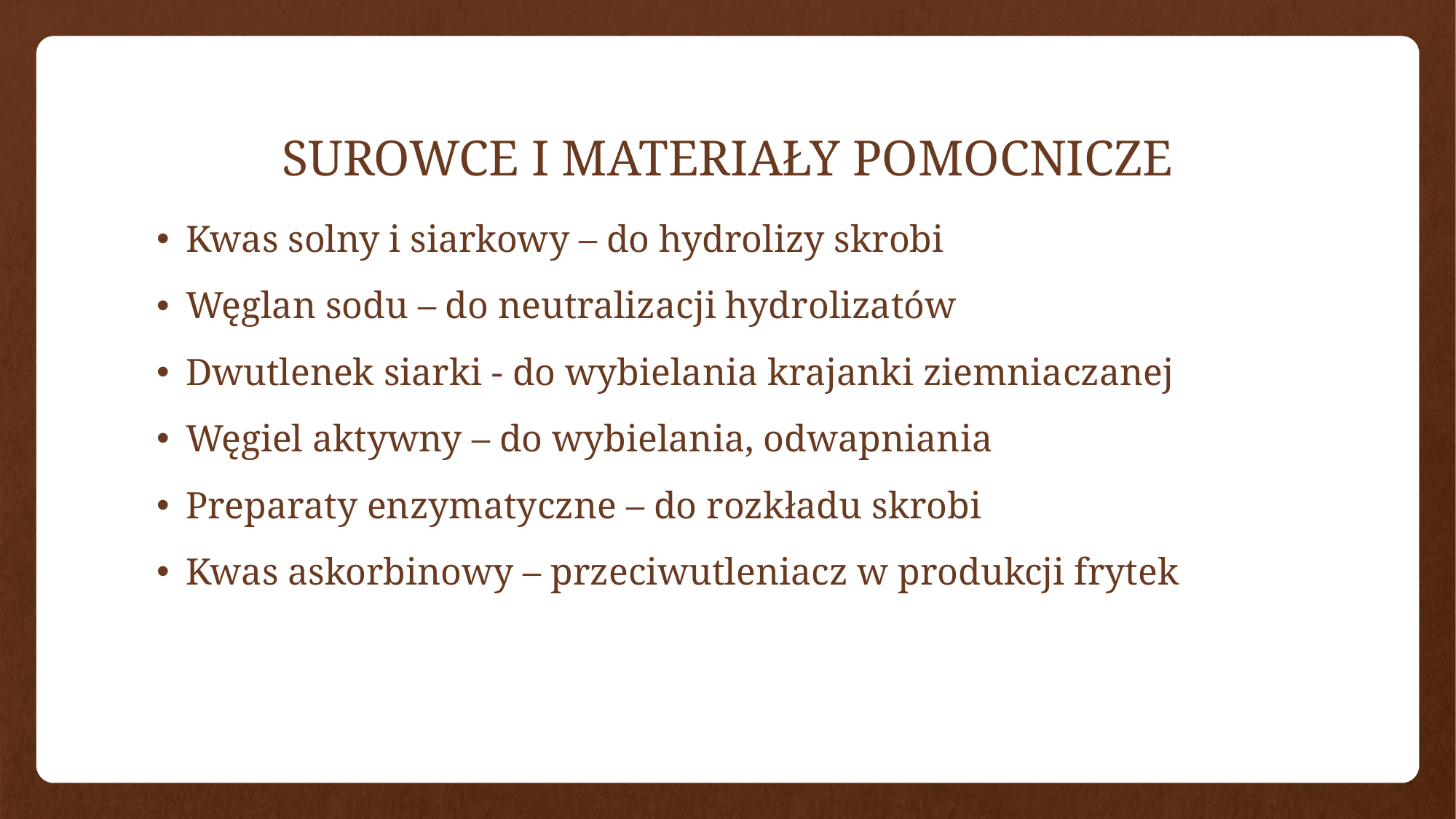

# SUROWCE I MATERIAŁY POMOCNICZE
Kwas solny i siarkowy – do hydrolizy skrobi
Węglan sodu – do neutralizacji hydrolizatów
Dwutlenek siarki - do wybielania krajanki ziemniaczanej
Węgiel aktywny – do wybielania, odwapniania
Preparaty enzymatyczne – do rozkładu skrobi
Kwas askorbinowy – przeciwutleniacz w produkcji frytek